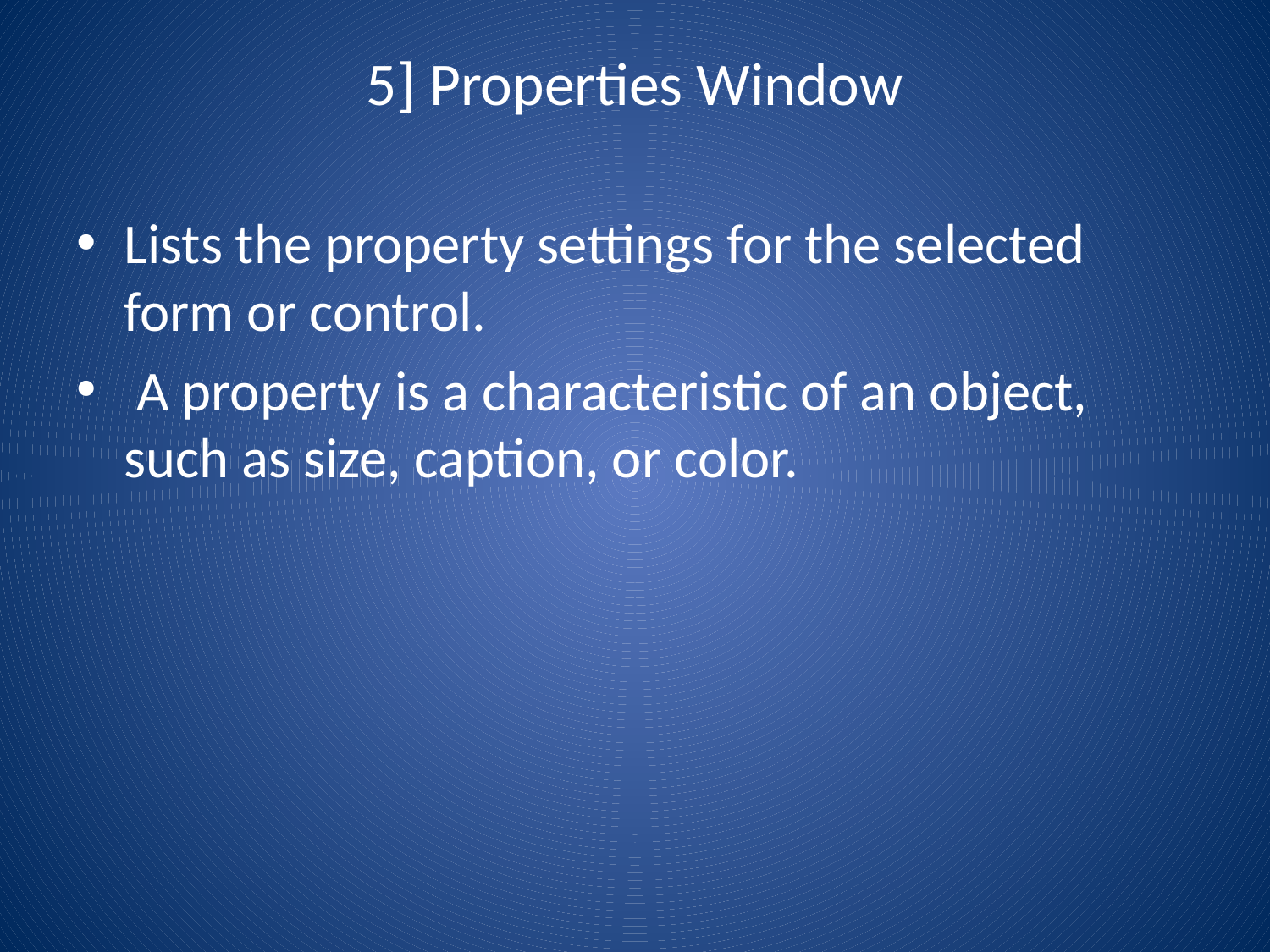

# 5] Properties Window
Lists the property settings for the selected form or control.
 A property is a characteristic of an object, such as size, caption, or color.